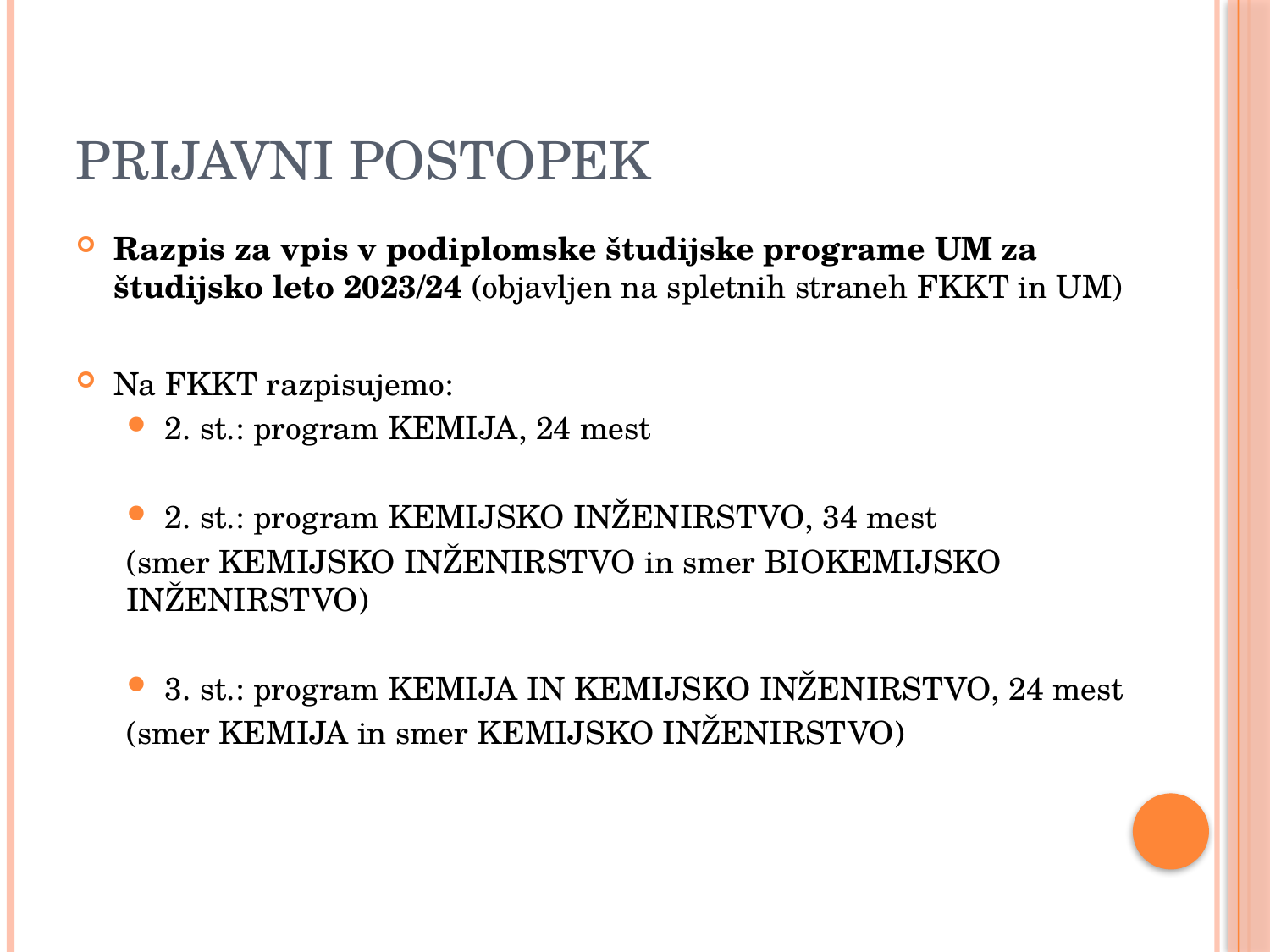

# PRIJAVNI POSTOPEK
Razpis za vpis v podiplomske študijske programe UM za študijsko leto 2023/24 (objavljen na spletnih straneh FKKT in UM)

Na FKKT razpisujemo:
2. st.: program KEMIJA, 24 mest

2. st.: program KEMIJSKO INŽENIRSTVO, 34 mest
(smer KEMIJSKO INŽENIRSTVO in smer BIOKEMIJSKO INŽENIRSTVO)

3. st.: program KEMIJA IN KEMIJSKO INŽENIRSTVO, 24 mest
(smer KEMIJA in smer KEMIJSKO INŽENIRSTVO)